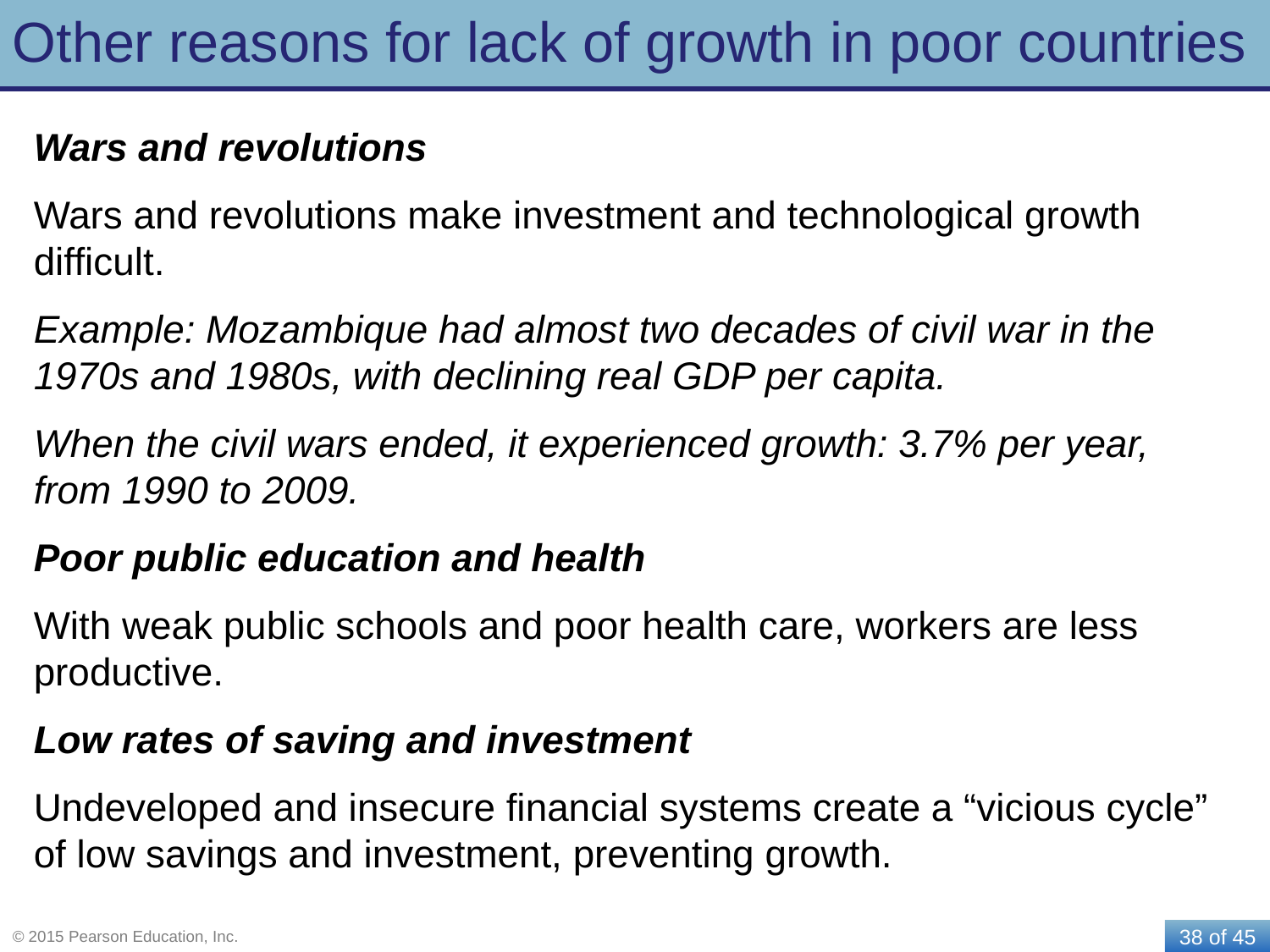

# Other reasons for lack of growth in poor countries
Wars and revolutions
Wars and revolutions make investment and technological growth difficult.
Example: Mozambique had almost two decades of civil war in the 1970s and 1980s, with declining real GDP per capita.
When the civil wars ended, it experienced growth: 3.7% per year, from 1990 to 2009.
Poor public education and health
With weak public schools and poor health care, workers are less productive.
Low rates of saving and investment
Undeveloped and insecure financial systems create a “vicious cycle” of low savings and investment, preventing growth.